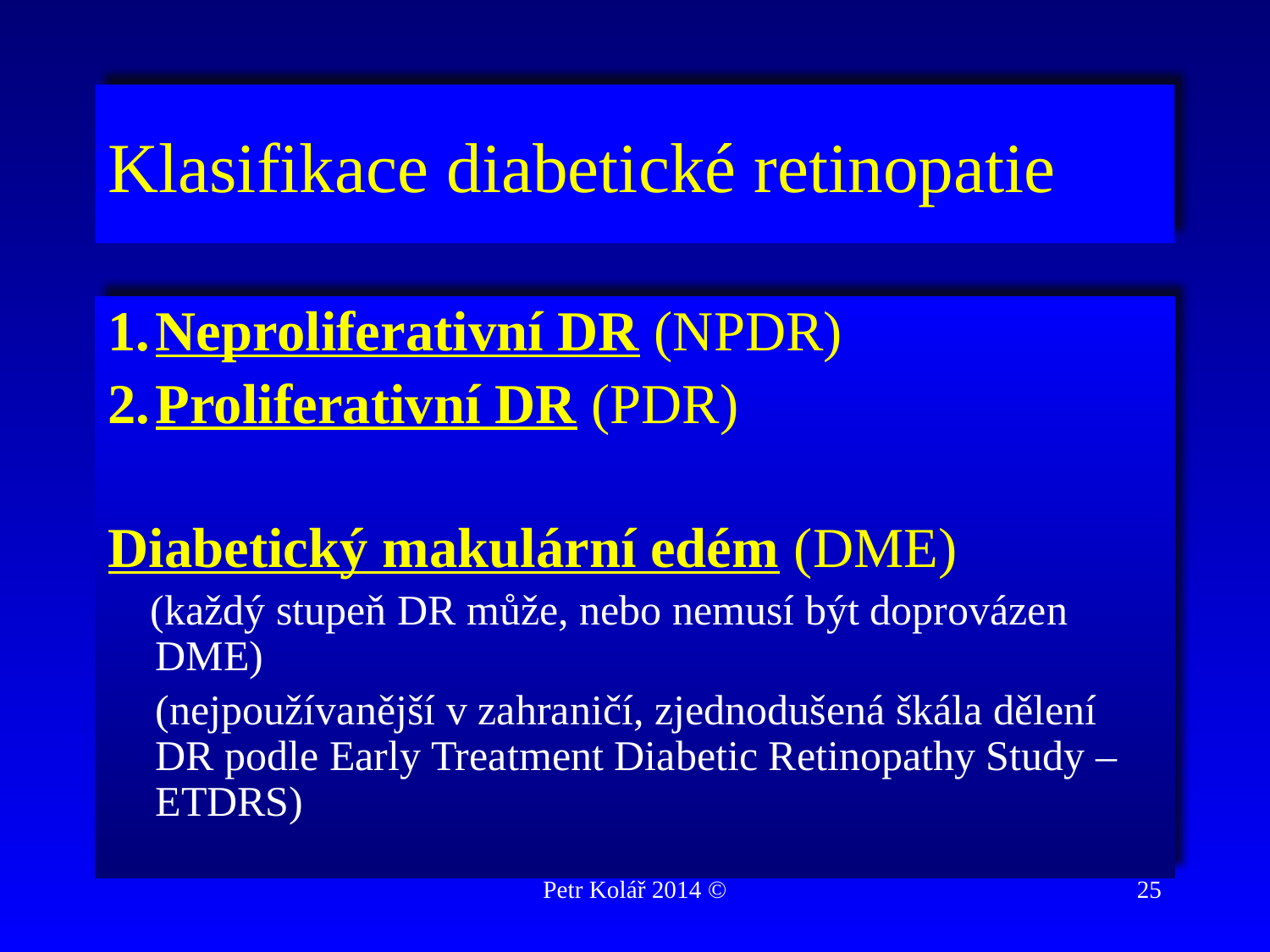

# Klasifikace diabetické retinopatie
Neproliferativní DR (NPDR)
Proliferativní DR (PDR)

Diabetický makulární edém (DME)
    (každý stupeň DR může, nebo nemusí být doprovázen DME)
	(nejpoužívanější v zahraničí, zjednodušená škála dělení DR podle Early Treatment Diabetic Retinopathy Study – ETDRS)

Petr Kolář 2014 ©
25